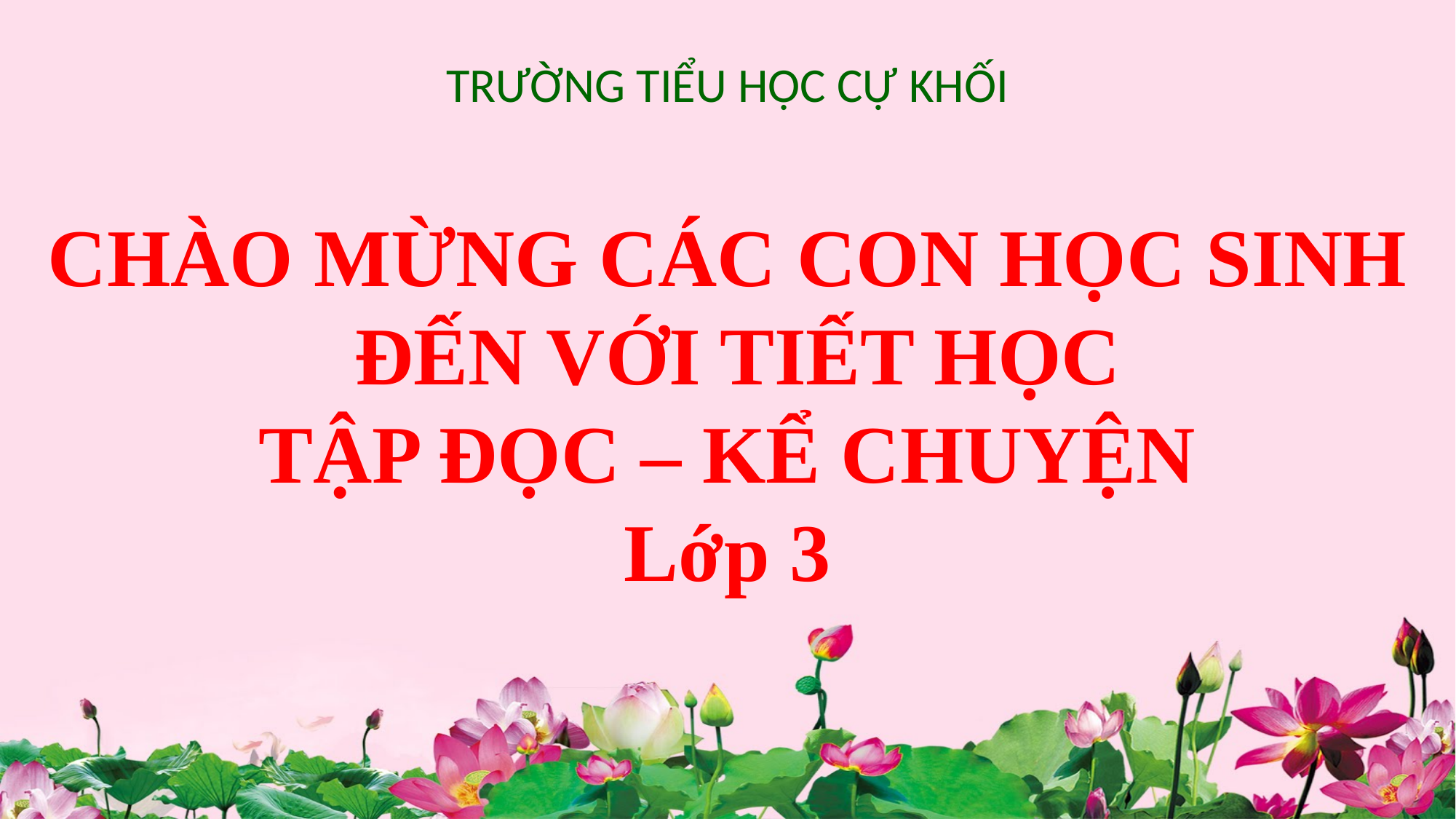

TRƯỜNG TIỂU HỌC CỰ KHỐI
CHÀO MỪNG CÁC CON HỌC SINH
 ĐẾN VỚI TIẾT HỌC
TẬP ĐỌC – KỂ CHUYỆN
Lớp 3